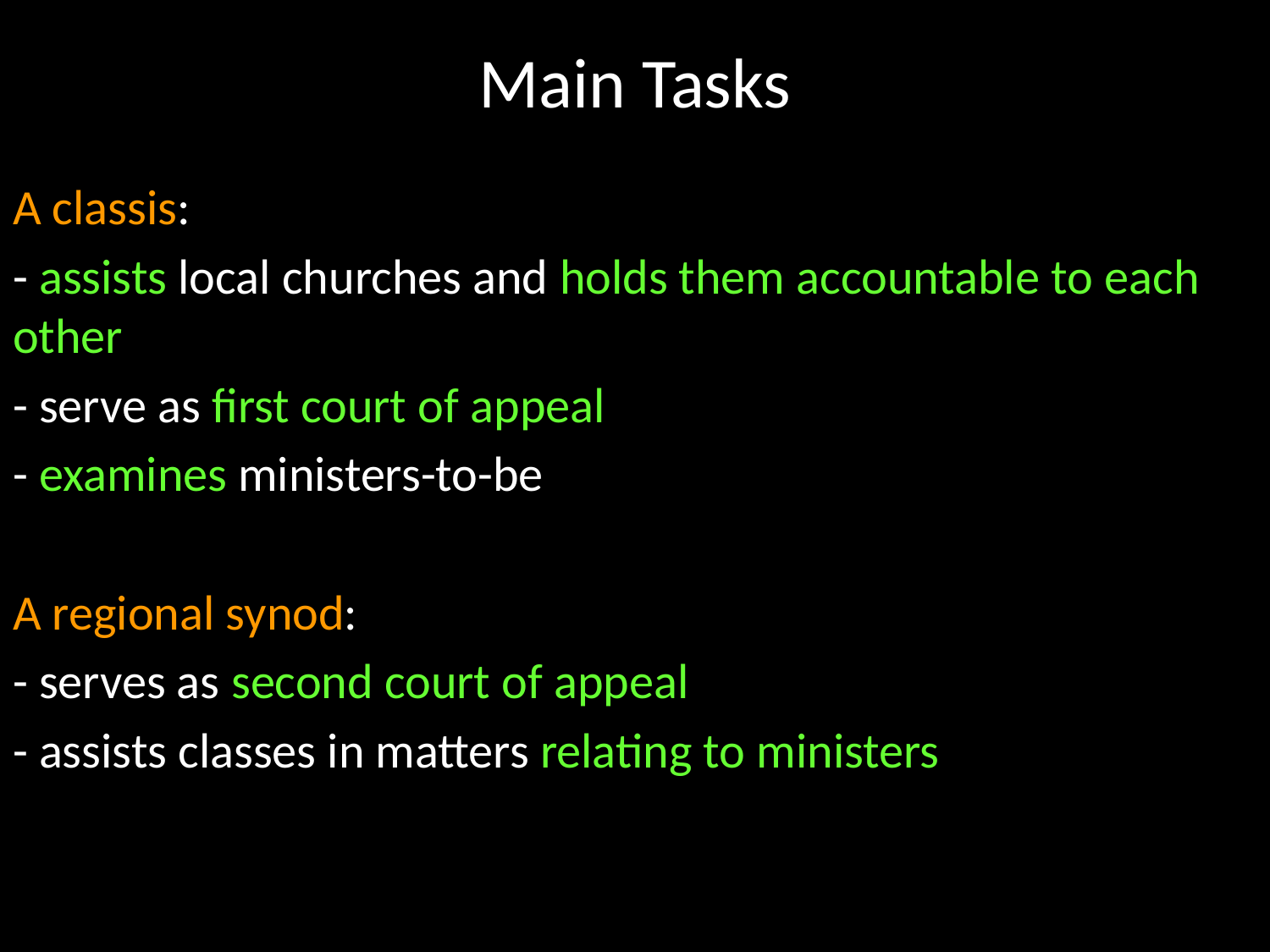

# Main Tasks
A classis:
- assists local churches and holds them accountable to each other
- serve as first court of appeal
- examines ministers-to-be

A regional synod:
- serves as second court of appeal
- assists classes in matters relating to ministers